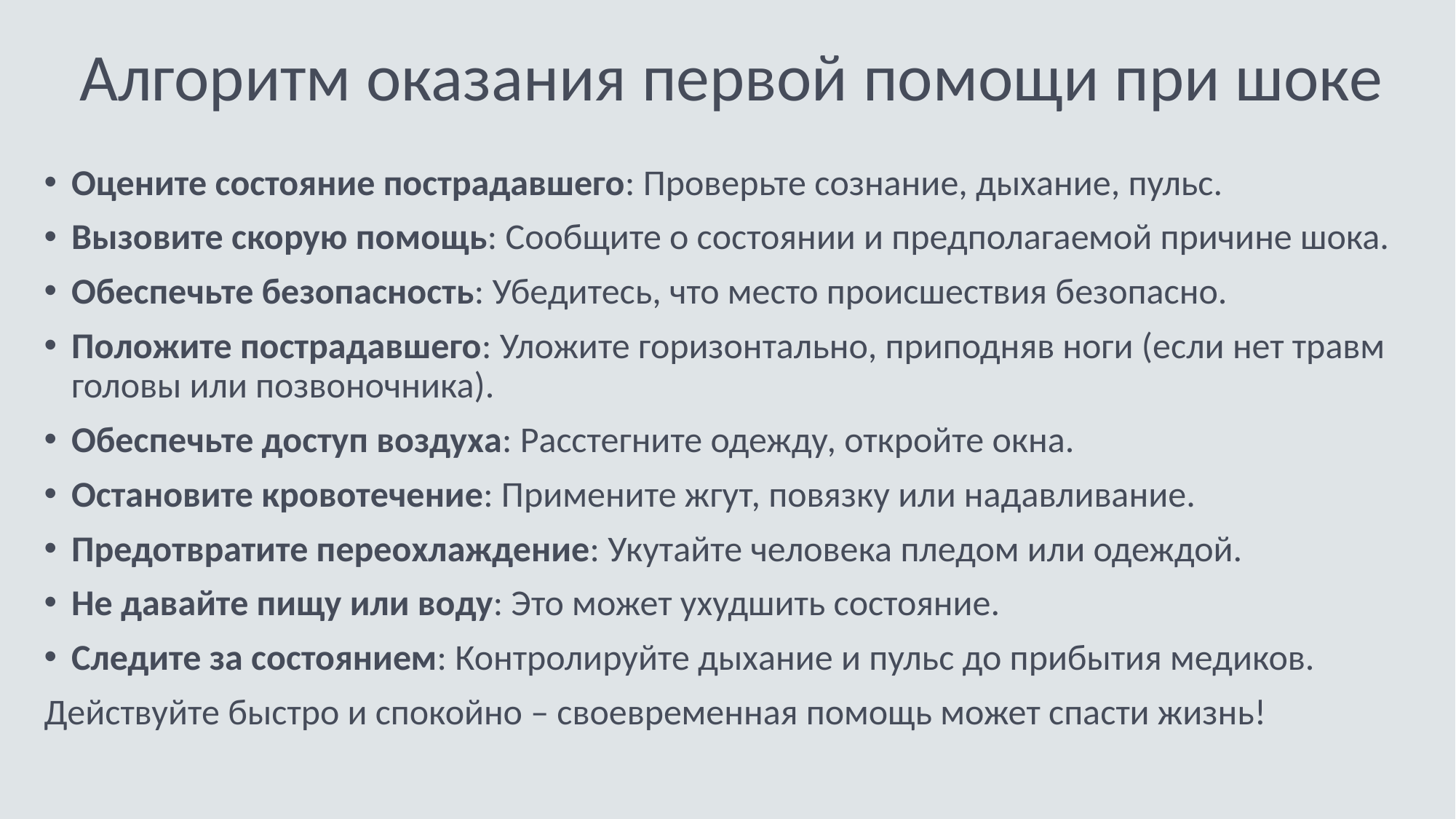

# Алгоритм оказания первой помощи при шоке
Оцените состояние пострадавшего: Проверьте сознание, дыхание, пульс.
Вызовите скорую помощь: Сообщите о состоянии и предполагаемой причине шока.
Обеспечьте безопасность: Убедитесь, что место происшествия безопасно.
Положите пострадавшего: Уложите горизонтально, приподняв ноги (если нет травм головы или позвоночника).
Обеспечьте доступ воздуха: Расстегните одежду, откройте окна.
Остановите кровотечение: Примените жгут, повязку или надавливание.
Предотвратите переохлаждение: Укутайте человека пледом или одеждой.
Не давайте пищу или воду: Это может ухудшить состояние.
Следите за состоянием: Контролируйте дыхание и пульс до прибытия медиков.
Действуйте быстро и спокойно – своевременная помощь может спасти жизнь!